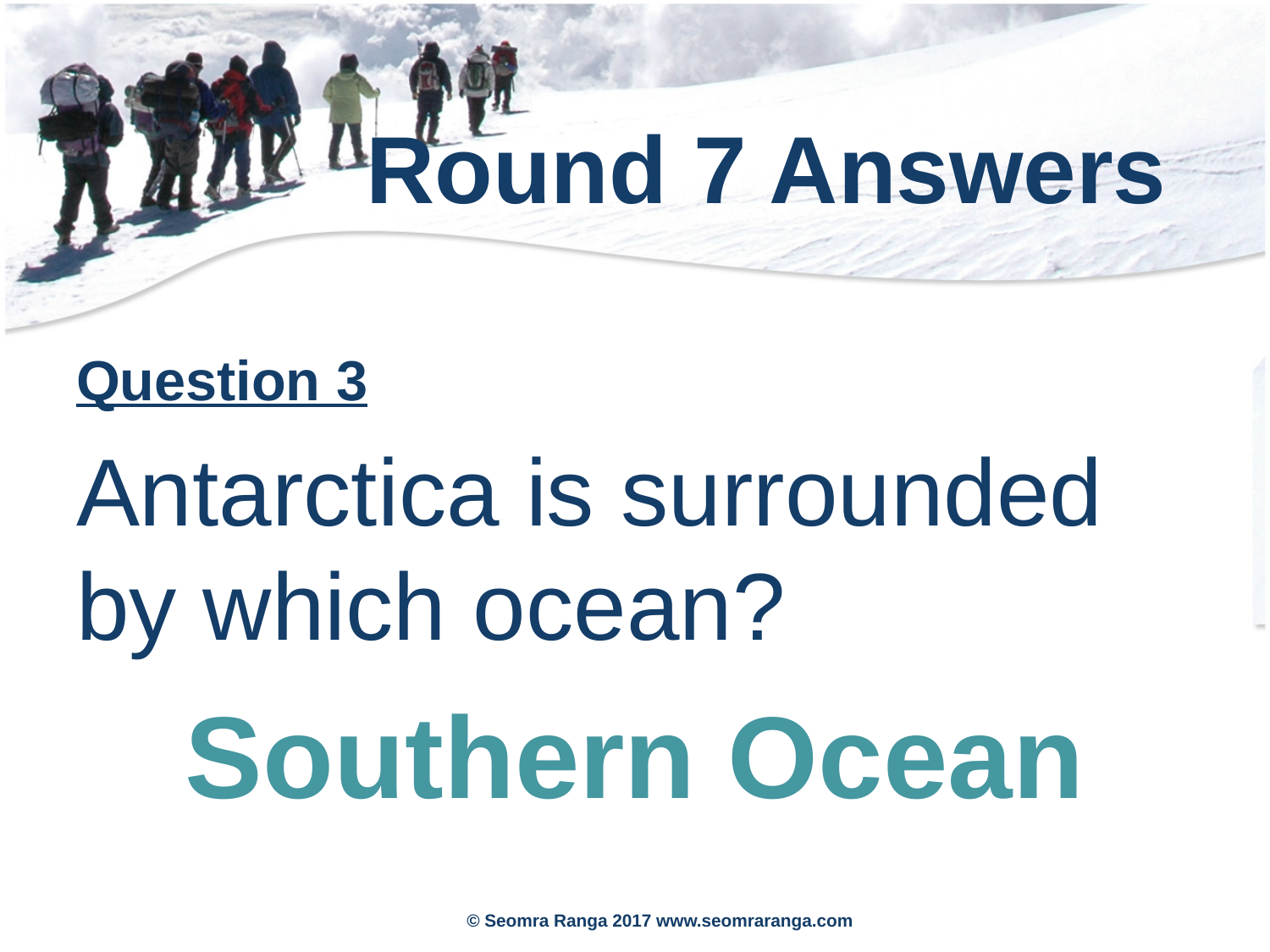

# Round 7 Answers
Question 3
Antarctica is surrounded by which ocean?
Southern Ocean
© Seomra Ranga 2017 www.seomraranga.com